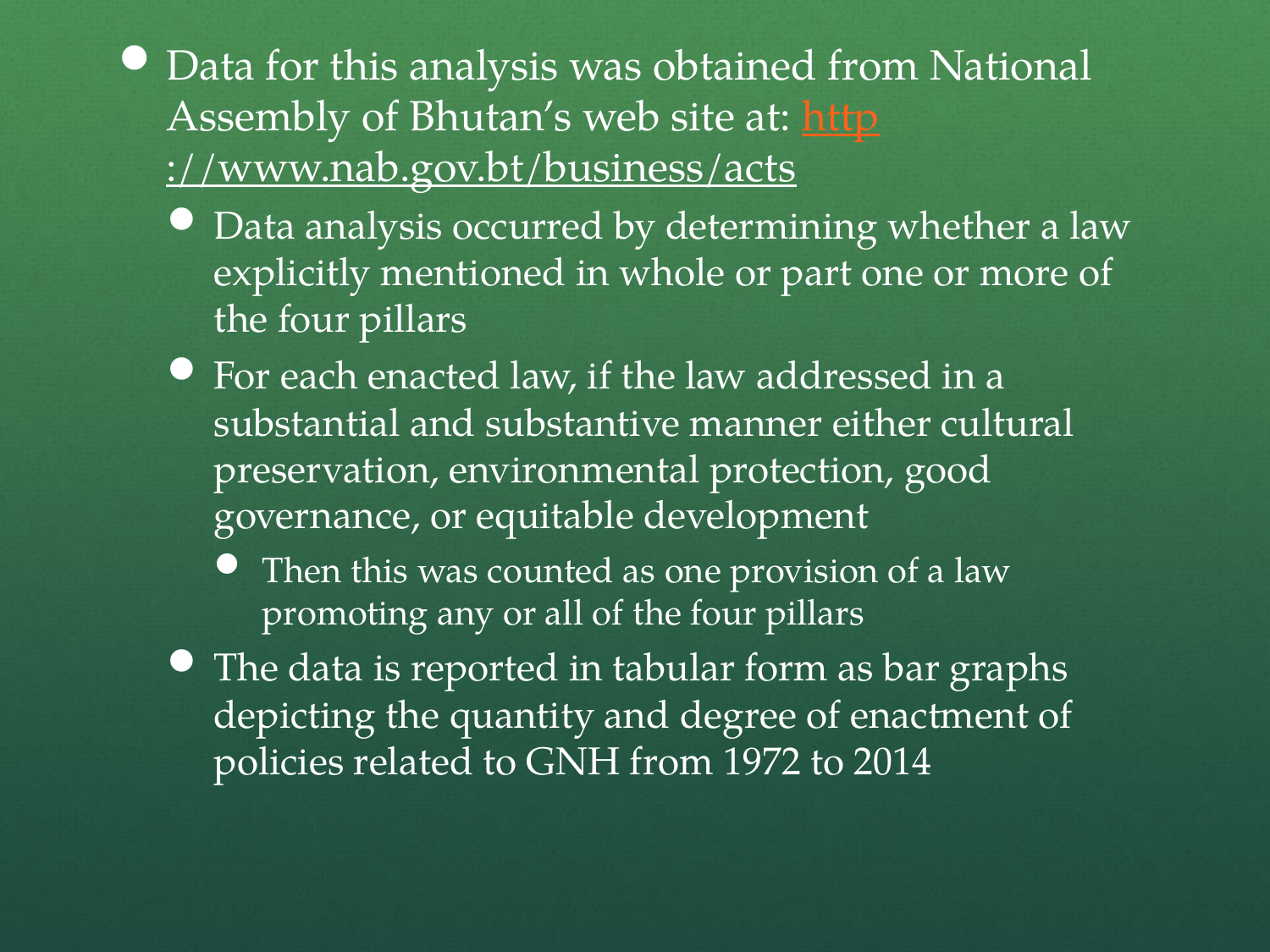

Data for this analysis was obtained from National Assembly of Bhutan’s web site at: http://www.nab.gov.bt/business/acts
Data analysis occurred by determining whether a law explicitly mentioned in whole or part one or more of the four pillars
For each enacted law, if the law addressed in a substantial and substantive manner either cultural preservation, environmental protection, good governance, or equitable development
Then this was counted as one provision of a law promoting any or all of the four pillars
The data is reported in tabular form as bar graphs depicting the quantity and degree of enactment of policies related to GNH from 1972 to 2014